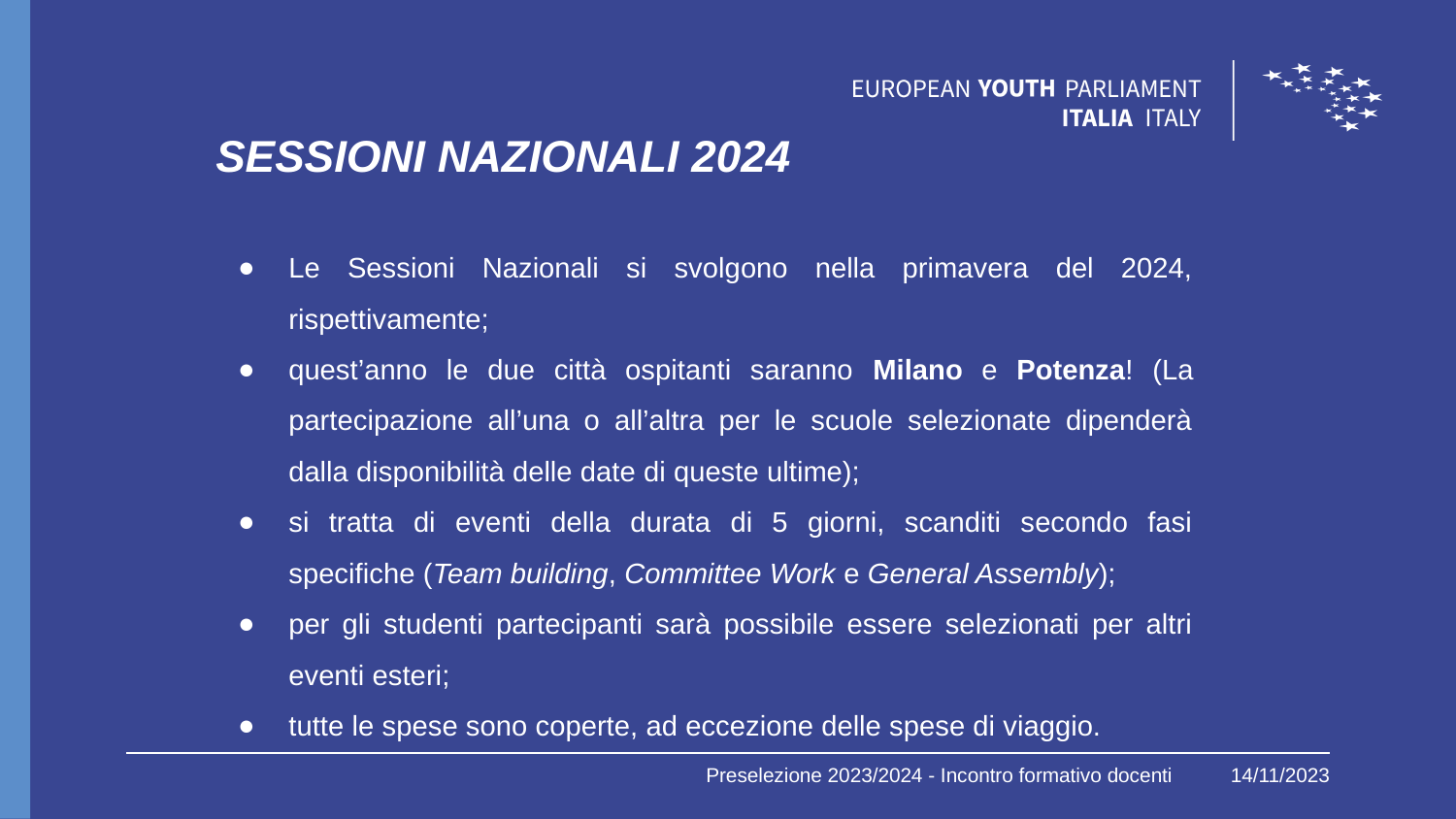

SESSIONI NAZIONALI 2024
Le Sessioni Nazionali si svolgono nella primavera del 2024, rispettivamente;
quest’anno le due città ospitanti saranno Milano e Potenza! (La partecipazione all’una o all’altra per le scuole selezionate dipenderà dalla disponibilità delle date di queste ultime);
si tratta di eventi della durata di 5 giorni, scanditi secondo fasi specifiche (Team building, Committee Work e General Assembly);
per gli studenti partecipanti sarà possibile essere selezionati per altri eventi esteri;
tutte le spese sono coperte, ad eccezione delle spese di viaggio.